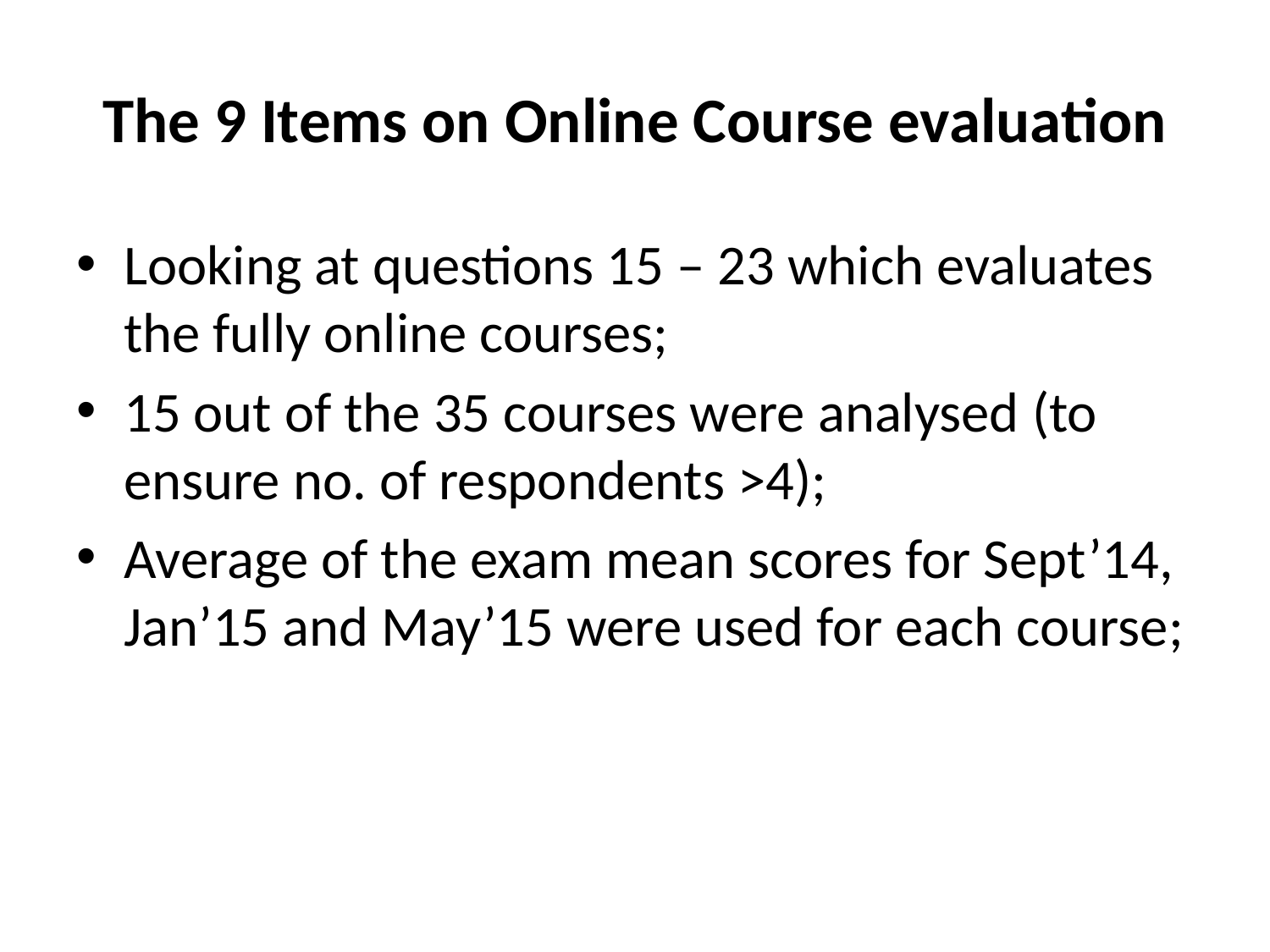

# The 9 Items on Online Course evaluation
Looking at questions 15 – 23 which evaluates the fully online courses;
15 out of the 35 courses were analysed (to ensure no. of respondents >4);
Average of the exam mean scores for Sept’14, Jan’15 and May’15 were used for each course;